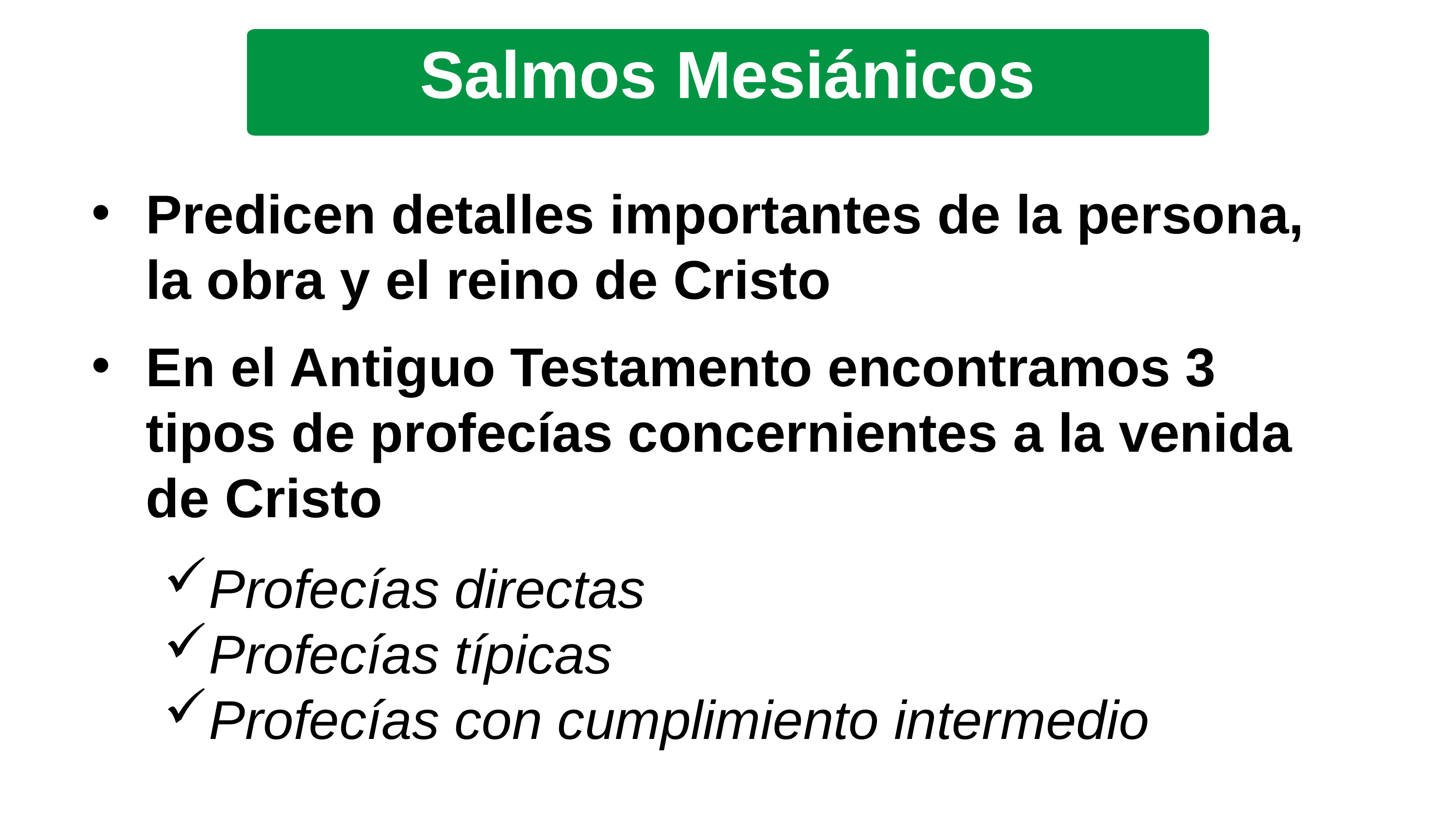

Salmos Mesiánicos
Predicen detalles importantes de la persona, la obra y el reino de Cristo

En el Antiguo Testamento encontramos 3 tipos de profecías concernientes a la venida de Cristo
Profecías directas
Profecías típicas
Profecías con cumplimiento intermedio